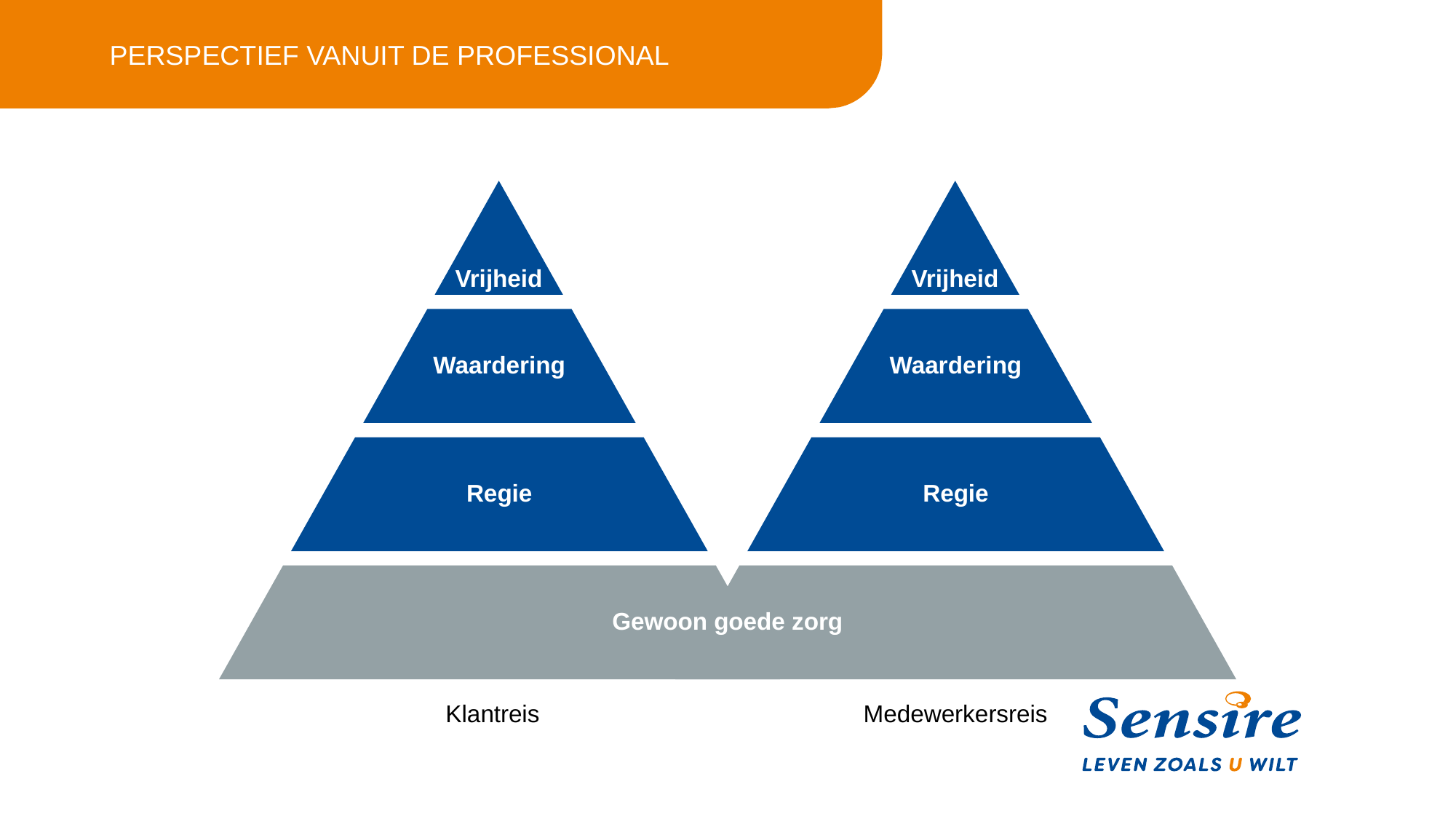

Perspectief vanuit de professional
Vrijheid
Waardering
Regie

Vrijheid
Waardering
Regie

Gewoon goede zorg
Klantreis
Medewerkersreis